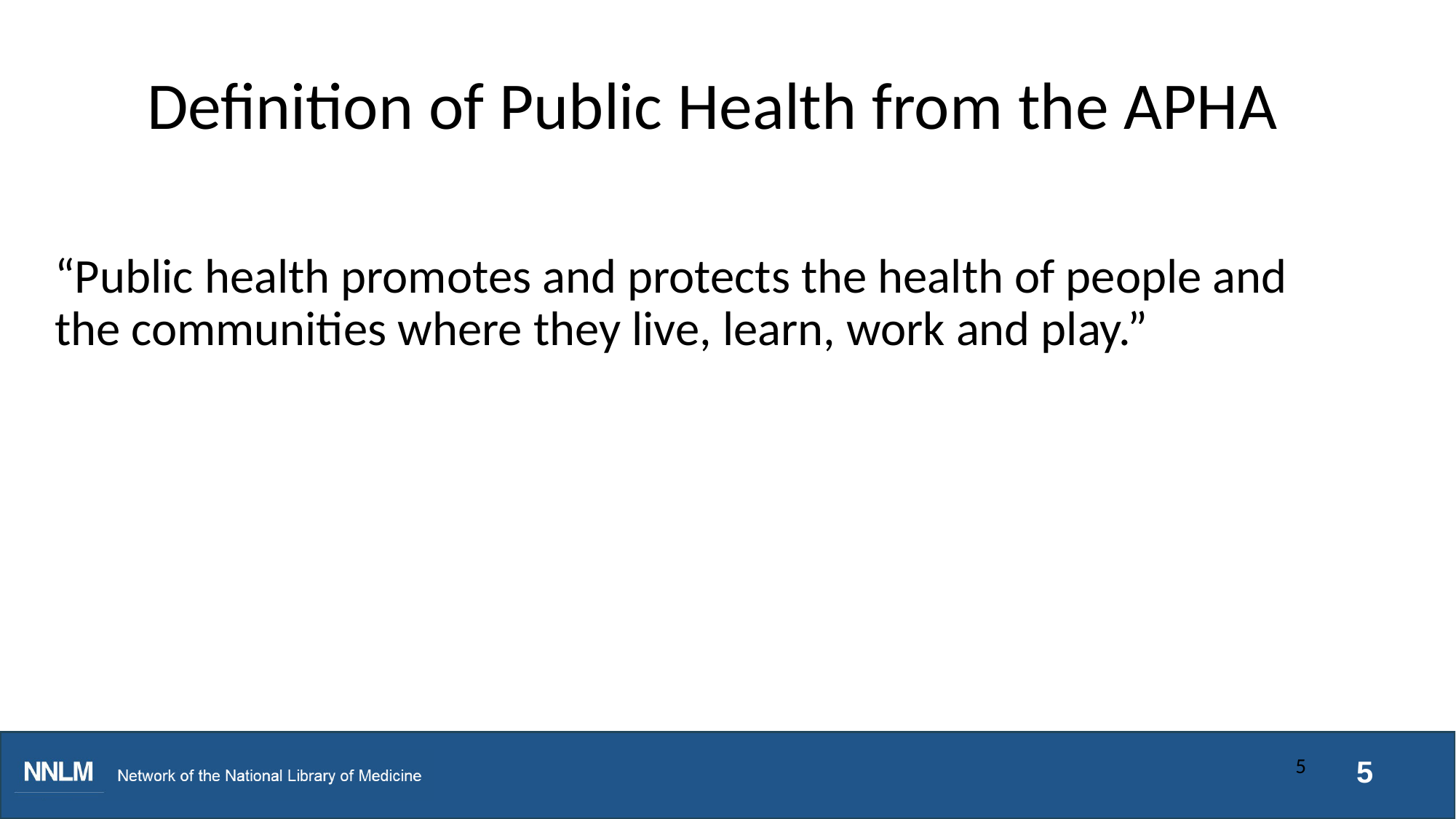

# Definition of Public Health from the APHA
“Public health promotes and protects the health of people and the communities where they live, learn, work and play.”
5
5